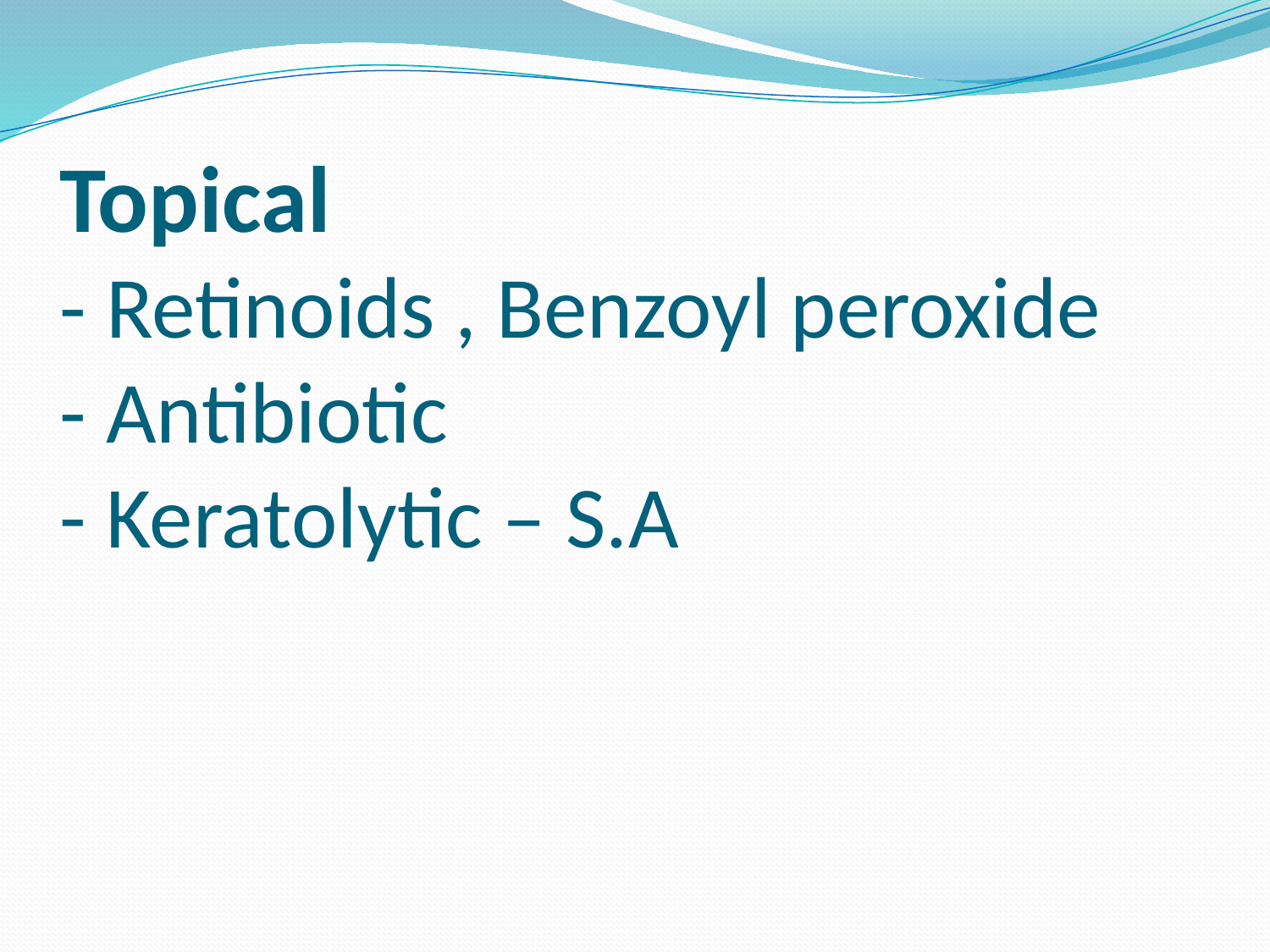

# Topical - Retinoids , Benzoyl peroxide - Antibiotic - Keratolytic – S.A